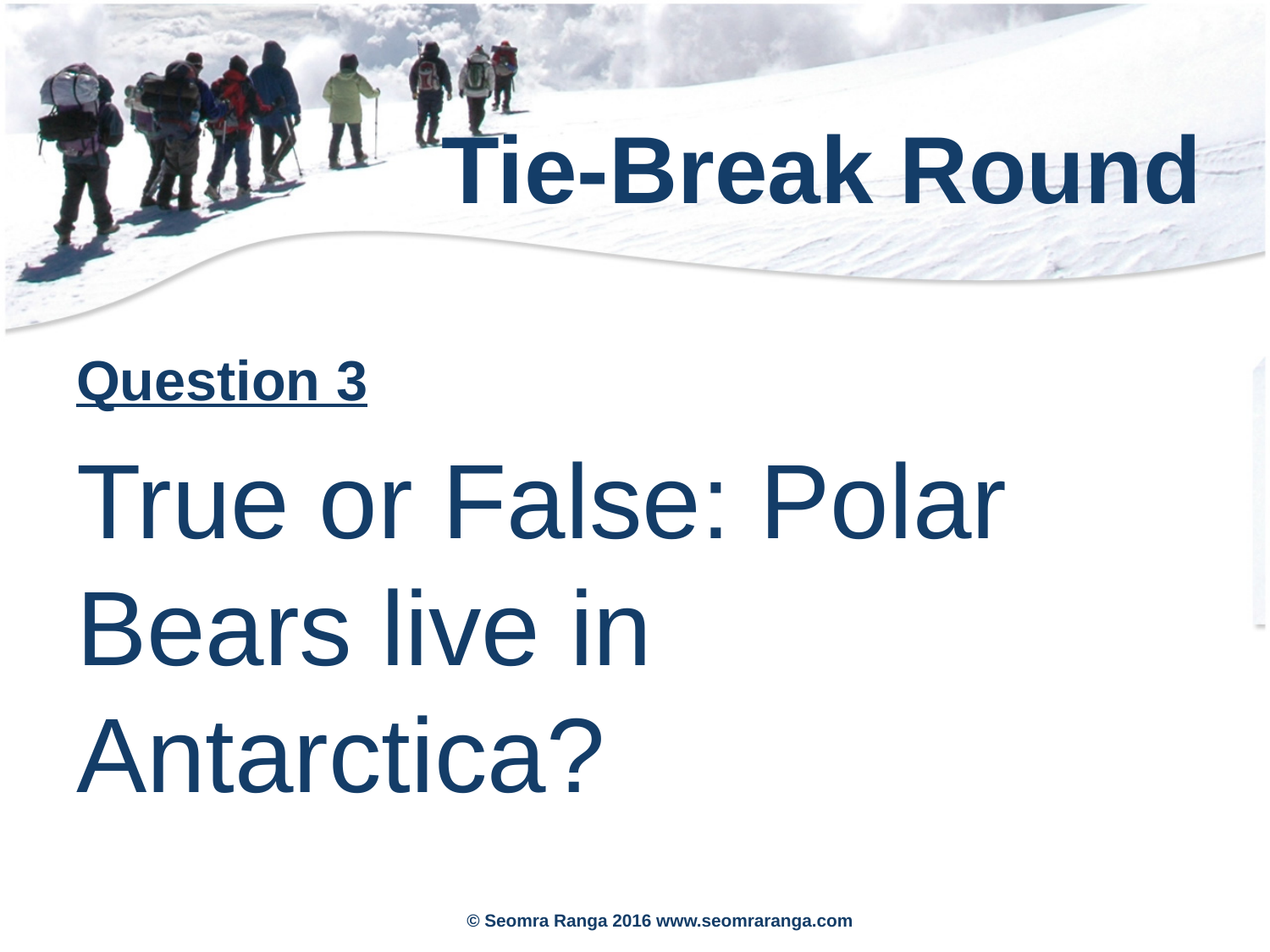

# Tie-Break Round
Question 3
True or False: Polar Bears live in Antarctica?

© Seomra Ranga 2016 www.seomraranga.com